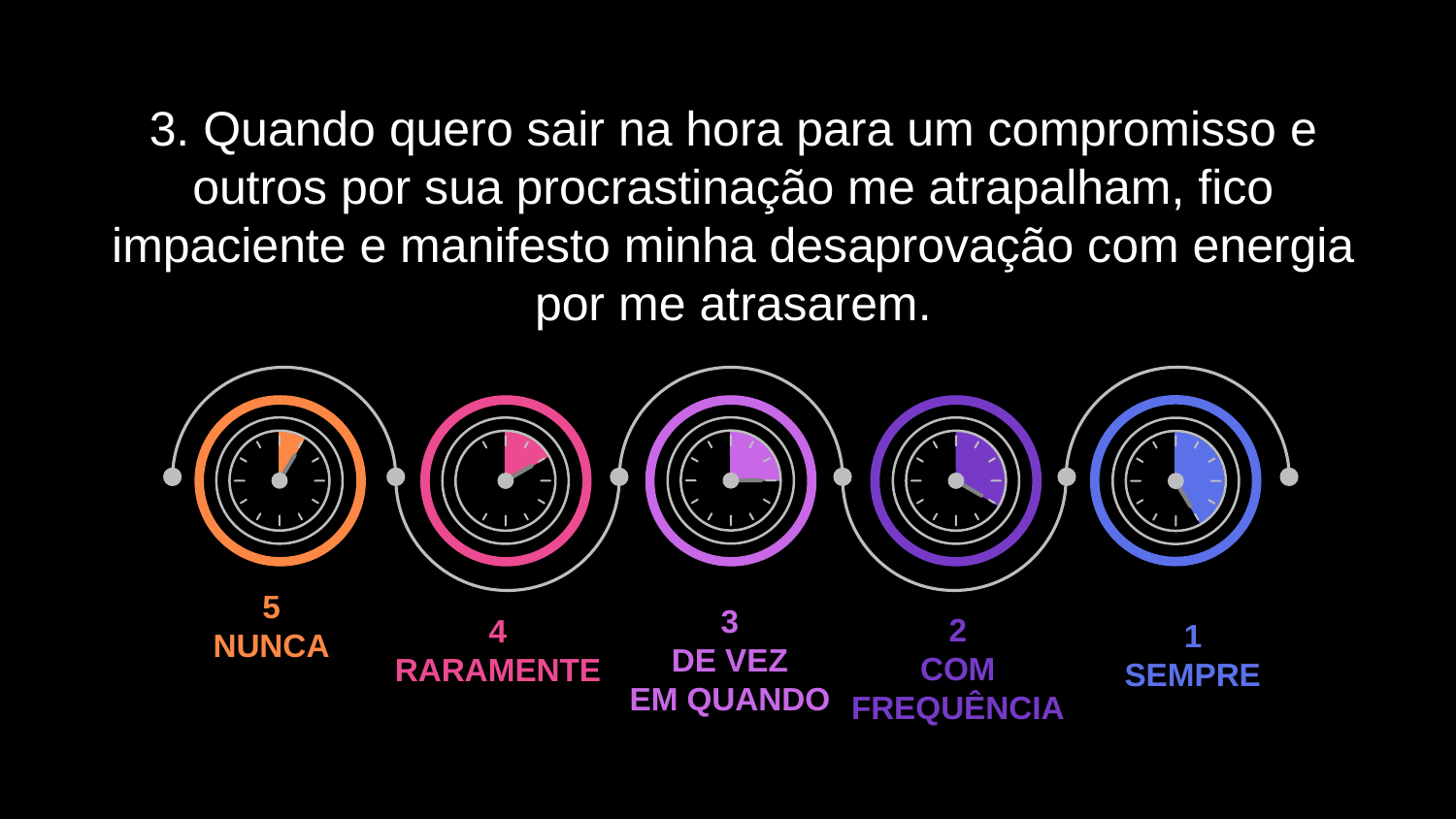

# 3. Quando quero sair na hora para um compromisso e outros por sua procrastinação me atrapalham, fico impaciente e manifesto minha desaprovação com energia por me atrasarem.

3
DE VEZ
EM QUANDO
5
NUNCA
4
RARAMENTE
2
COM
FREQUÊNCIA
1
SEMPRE